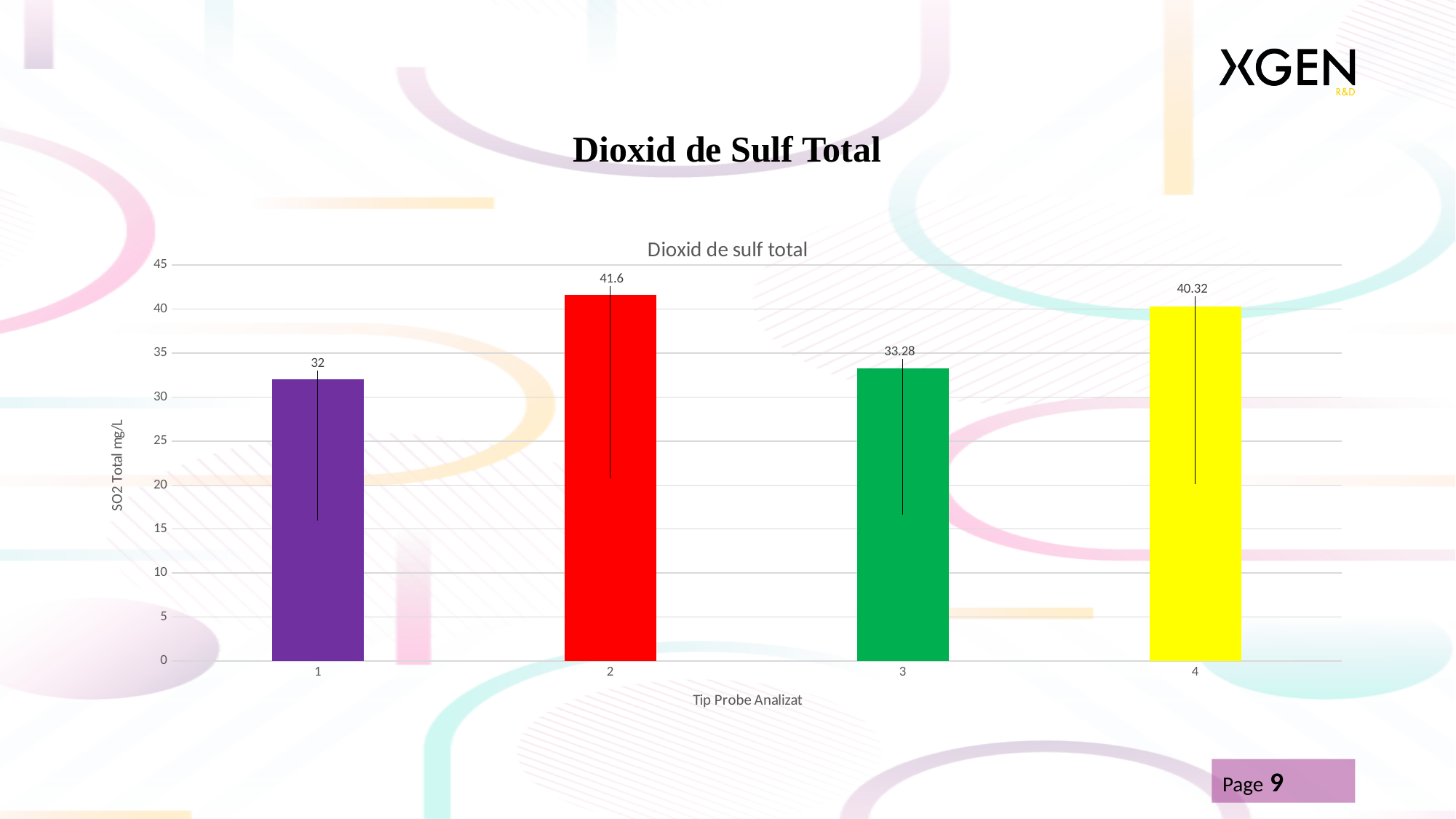

# Dioxid de Sulf Total

### Chart: Dioxid de sulf total

| Category | D sulf total |
|---|---|
Page 9